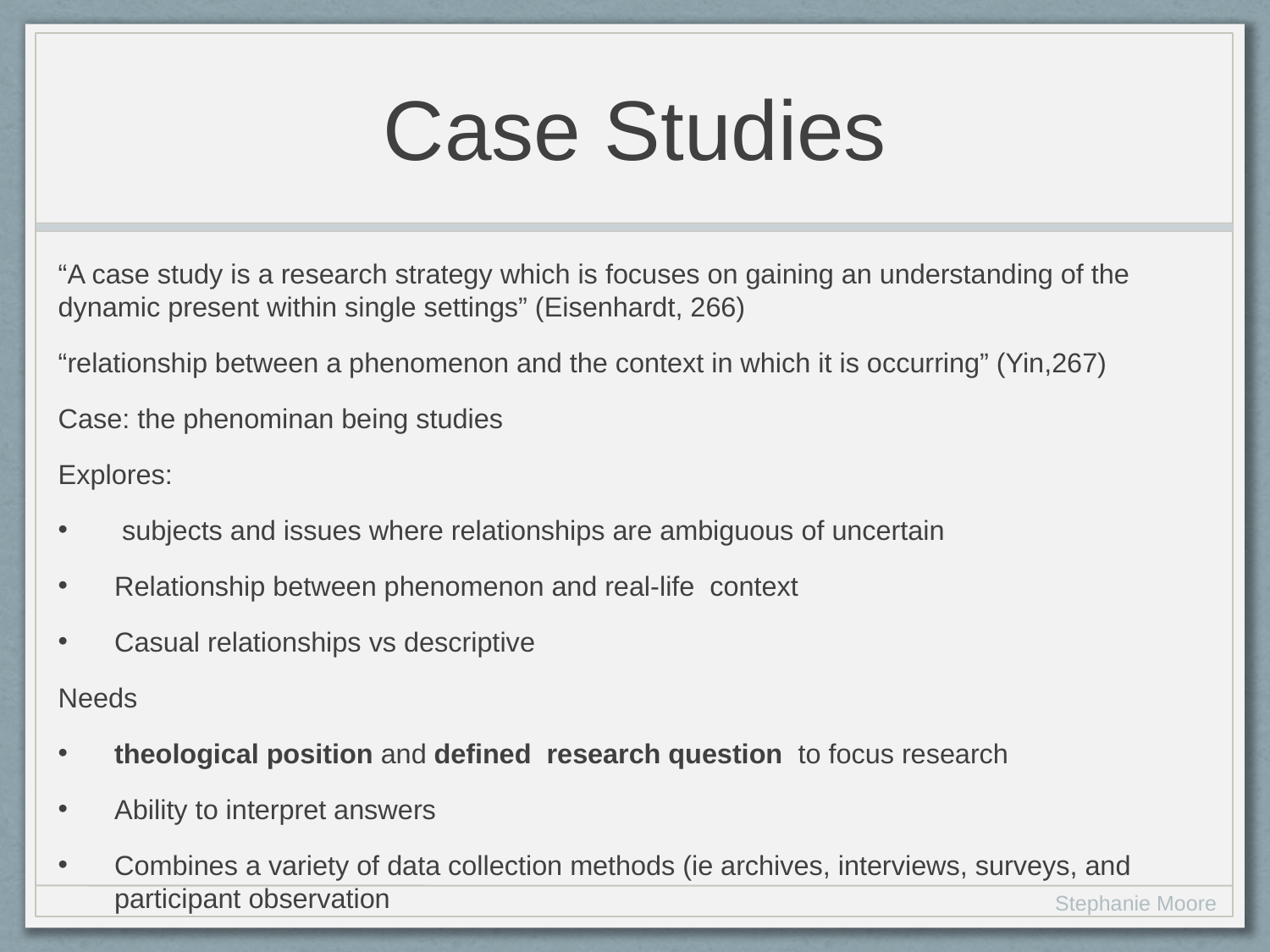

# Case Studies
“A case study is a research strategy which is focuses on gaining an understanding of the dynamic present within single settings” (Eisenhardt, 266)
“relationship between a phenomenon and the context in which it is occurring” (Yin,267)
Case: the phenominan being studies
Explores:
 subjects and issues where relationships are ambiguous of uncertain
Relationship between phenomenon and real-life  context
Casual relationships vs descriptive
Needs
theological position and defined  research question  to focus research
Ability to interpret answers
Combines a variety of data collection methods (ie archives, interviews, surveys, and participant observation

Stephanie Moore